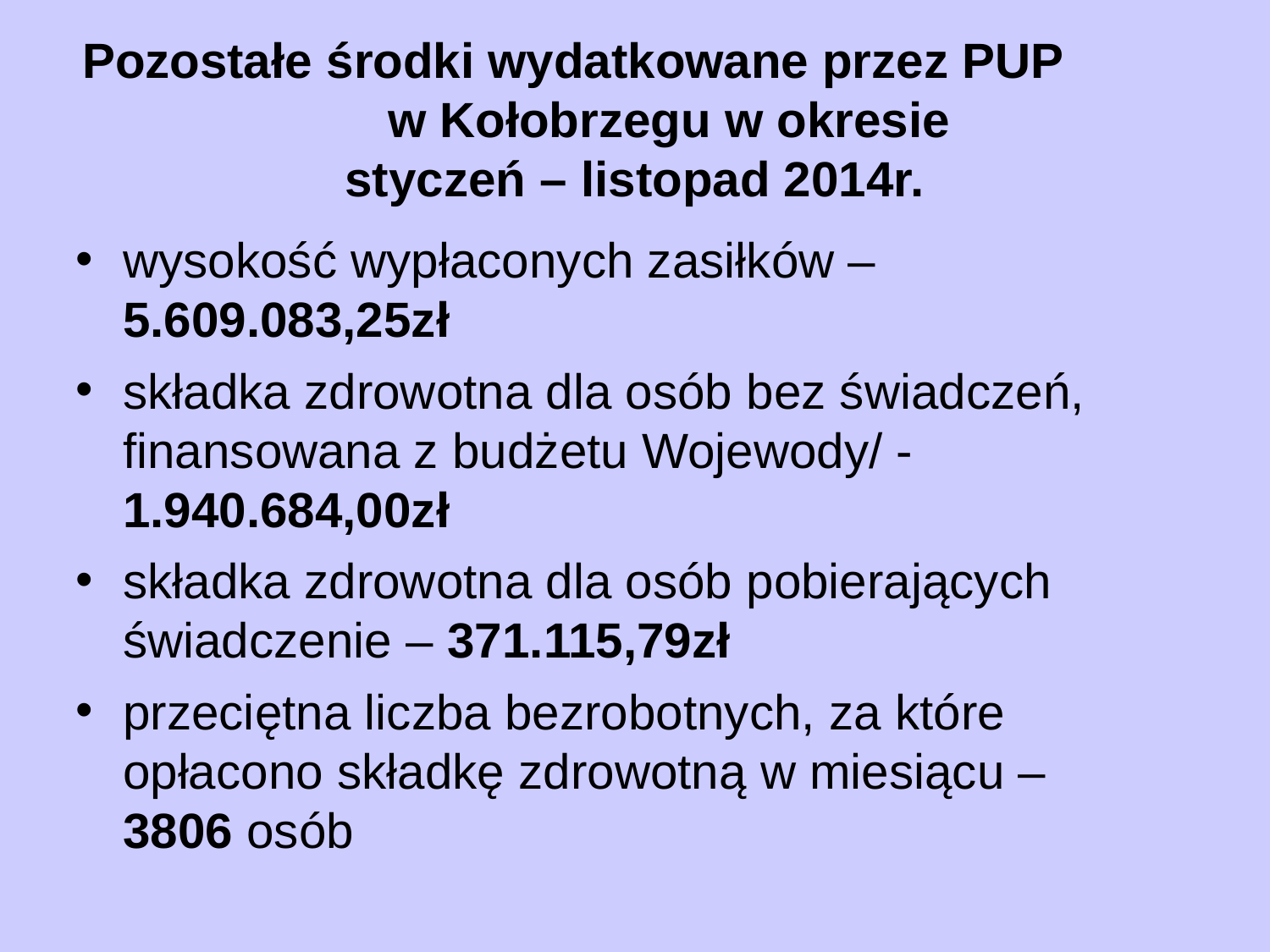

# Pozostałe środki wydatkowane przez PUP                w Kołobrzegu w okresie styczeń – listopad 2014r.
wysokość wypłaconych zasiłków – 5.609.083,25zł
składka zdrowotna dla osób bez świadczeń, finansowana z budżetu Wojewody/ - 1.940.684,00zł
składka zdrowotna dla osób pobierających świadczenie – 371.115,79zł
przeciętna liczba bezrobotnych, za które opłacono składkę zdrowotną w miesiącu –    3806 osób